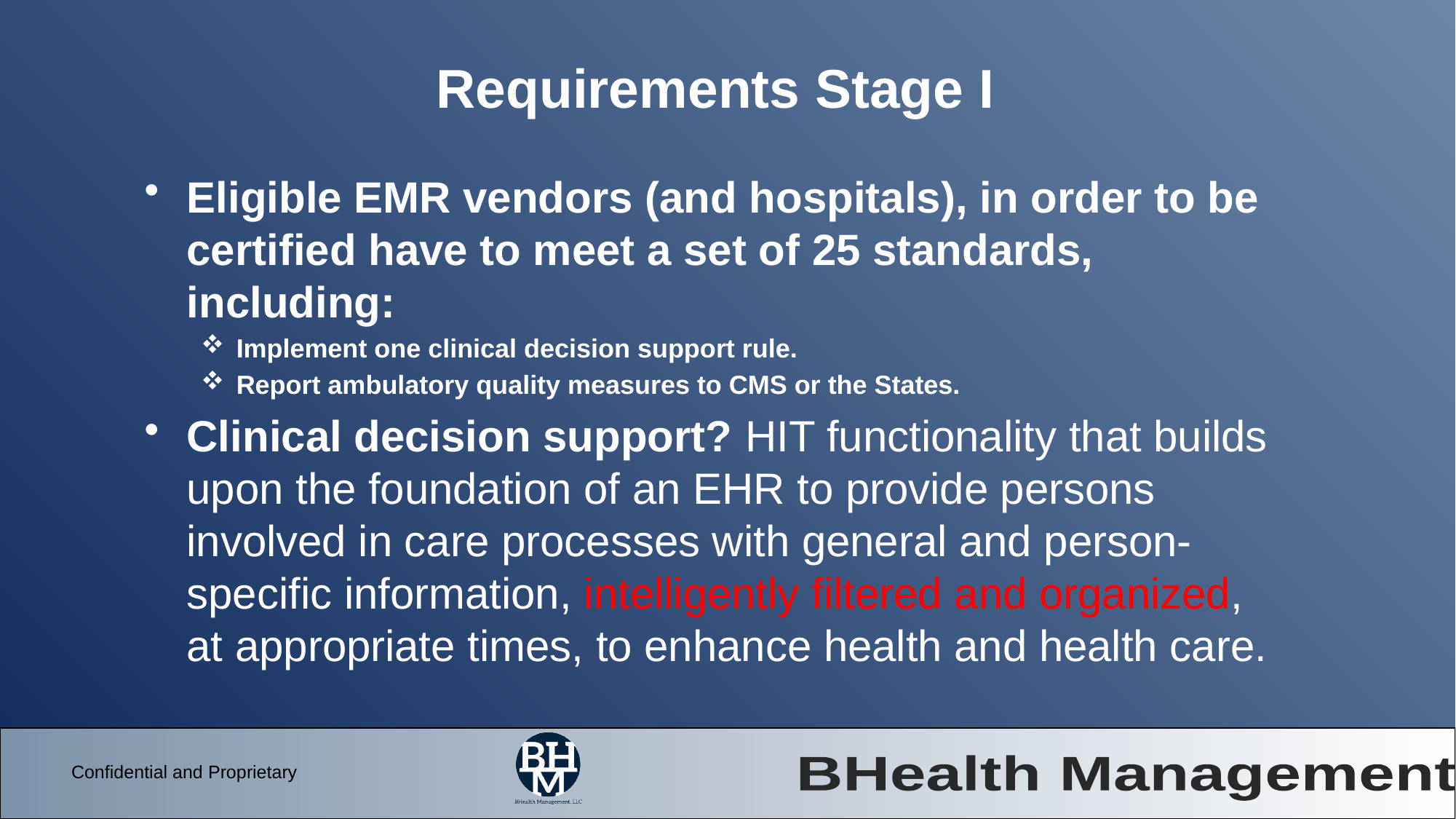

# Requirements Stage I
Eligible EMR vendors (and hospitals), in order to be certified have to meet a set of 25 standards, including:
Implement one clinical decision support rule.
Report ambulatory quality measures to CMS or the States.
Clinical decision support? HIT functionality that builds upon the foundation of an EHR to provide persons involved in care processes with general and person-specific information, intelligently filtered and organized, at appropriate times, to enhance health and health care.